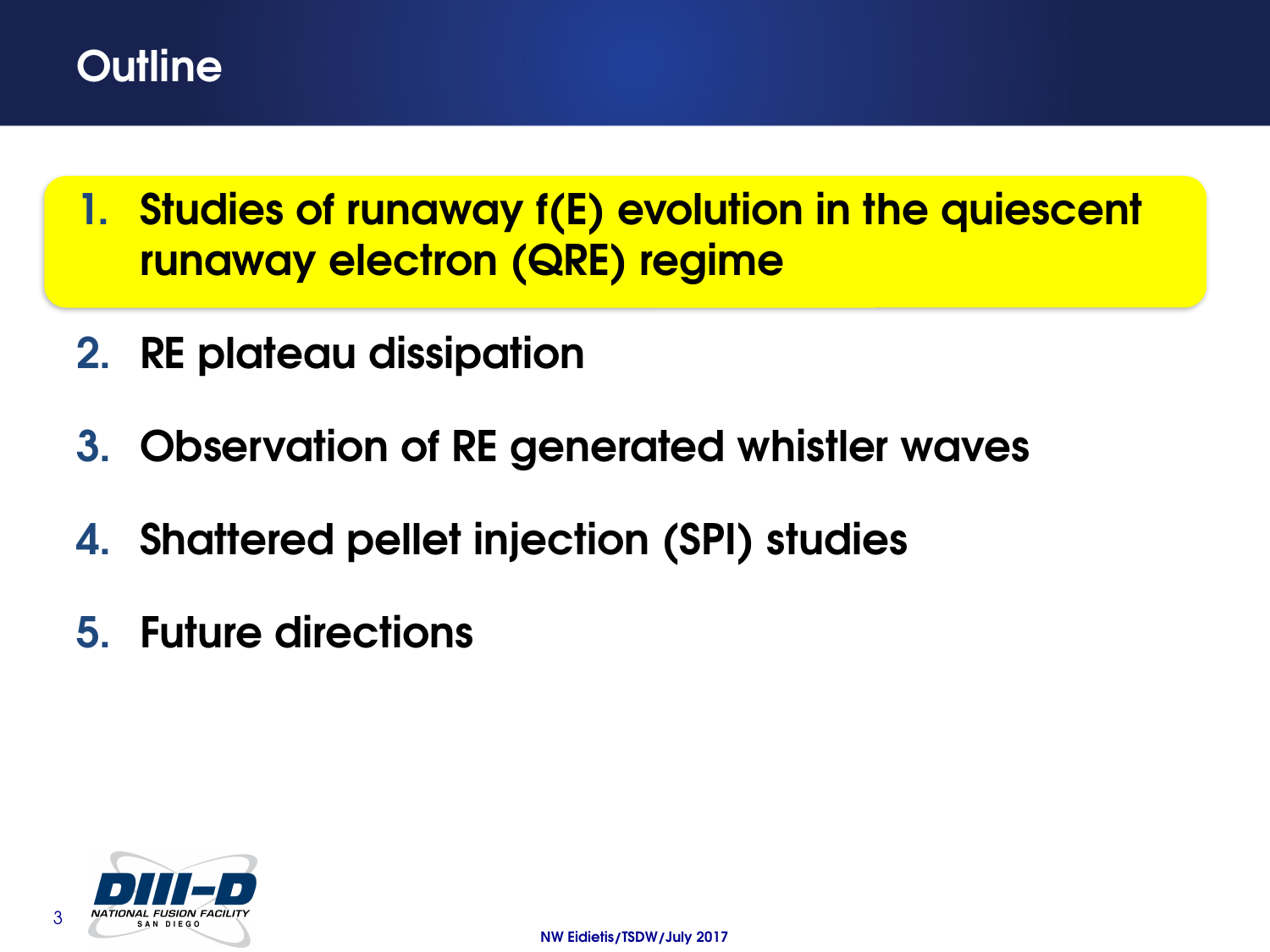

Outline

Studies of runaway f(E) evolution in the quiescent runaway electron (QRE) regime
RE plateau dissipation
Observation of RE generated whistler waves
Shattered pellet injection (SPI) studies
Future directions
NW Eidietis/TSDW/July 2017